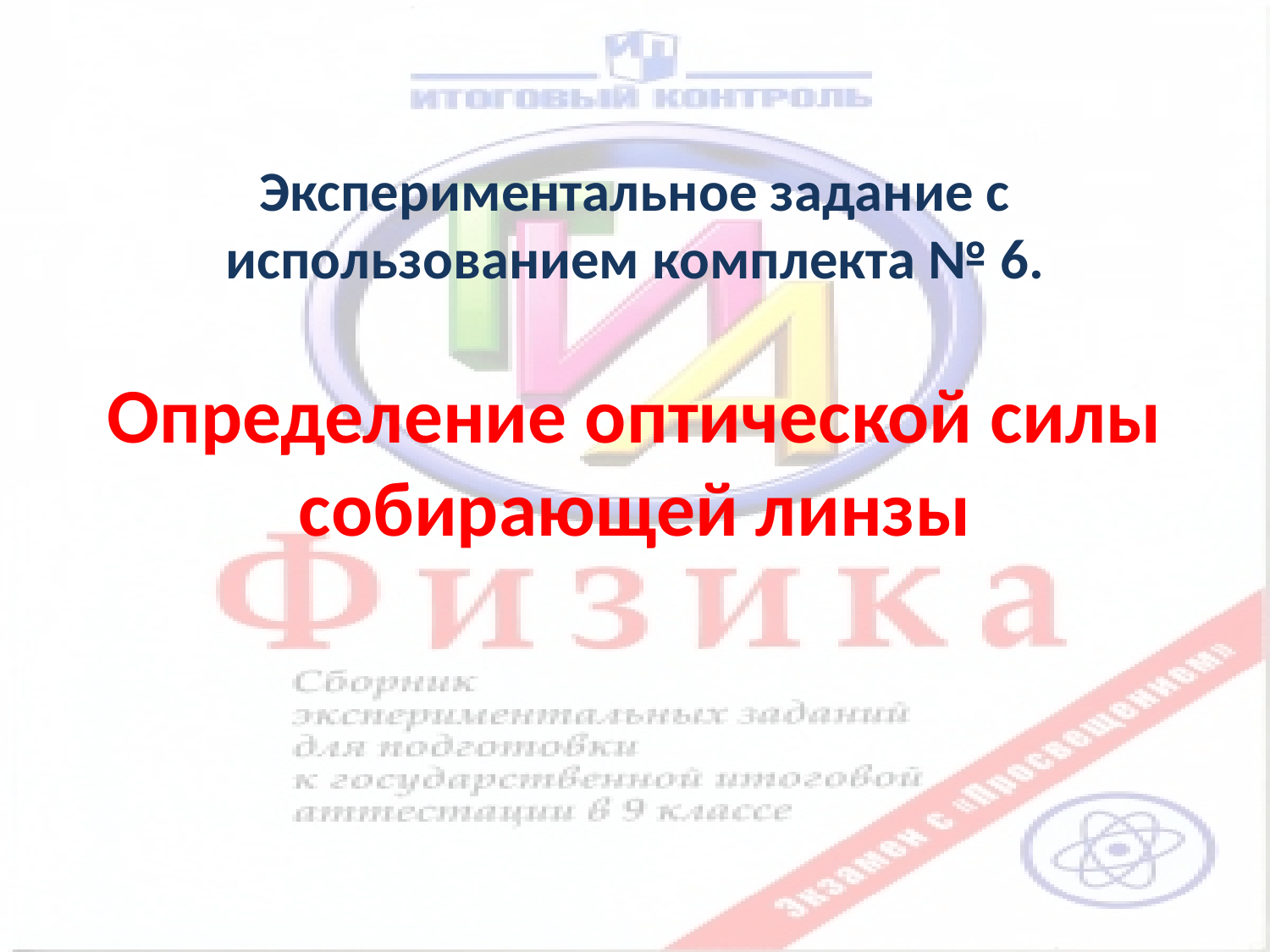

Экспериментальное задание с использованием комплекта № 6.

Определение оптической силы собирающей линзы